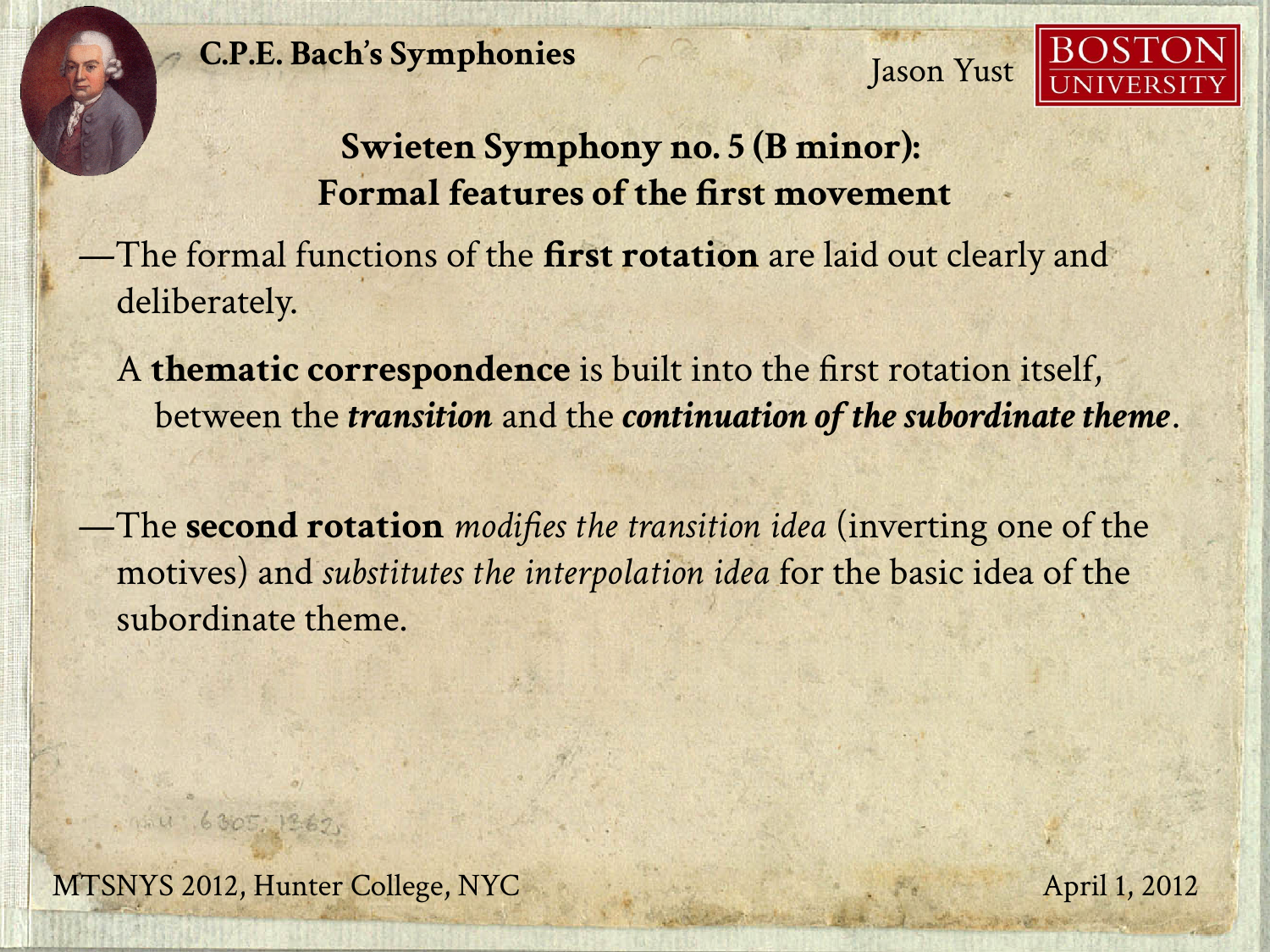

Swieten Symphony no. 5 (B minor):
Formal features of the first movement
—The formal functions of the first rotation are laid out clearly and deliberately.
A thematic correspondence is built into the first rotation itself, between the transition and the continuation of the subordinate theme.
—The second rotation modifies the transition idea (inverting one of the motives) and substitutes the interpolation idea for the basic idea of the subordinate theme.